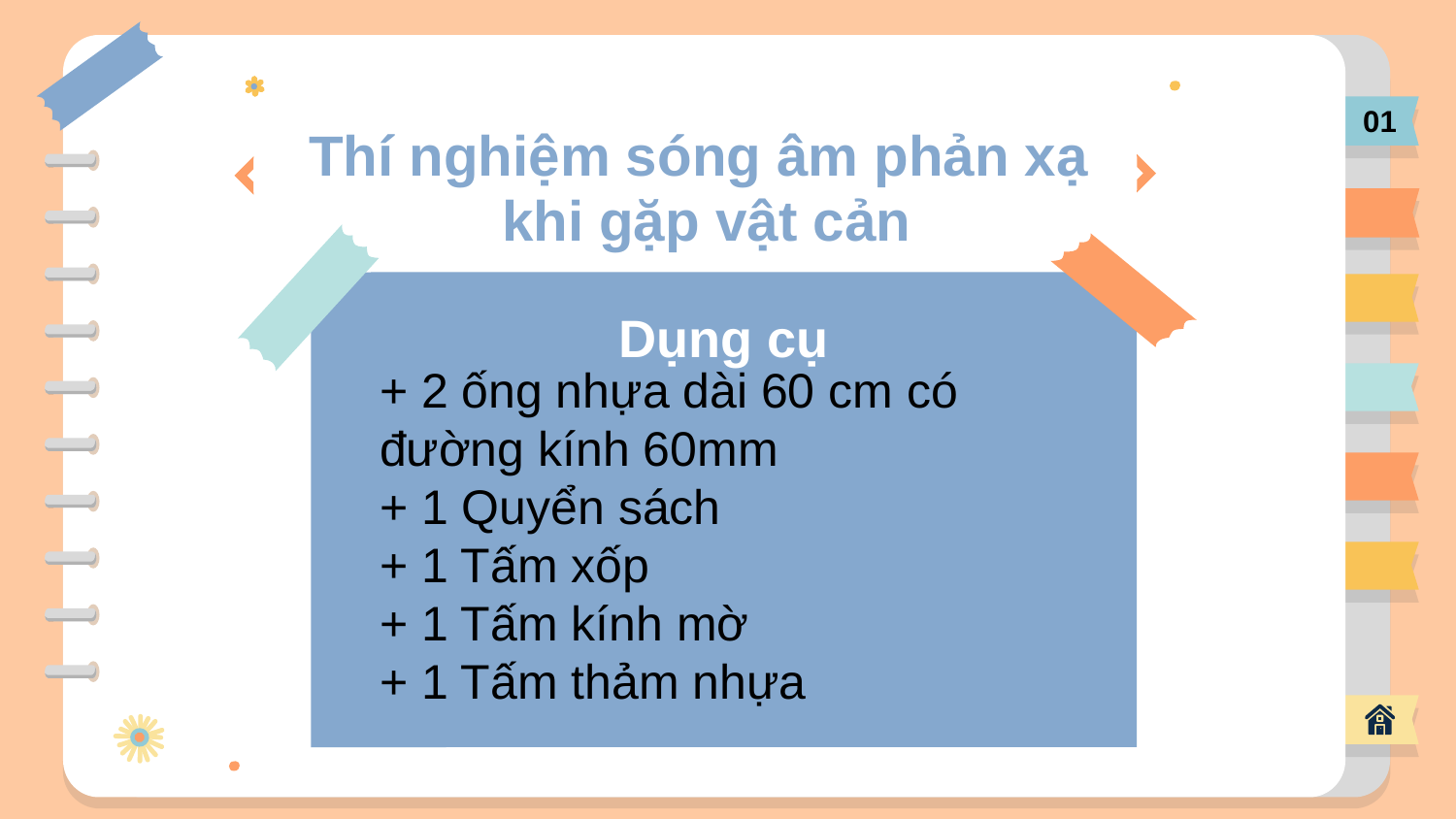

01
# Thí nghiệm sóng âm phản xạ khi gặp vật cản

Dụng cụ
+ 2 ống nhựa dài 60 cm có đường kính 60mm
+ 1 Quyển sách
+ 1 Tấm xốp
+ 1 Tấm kính mờ
+ 1 Tấm thảm nhựa